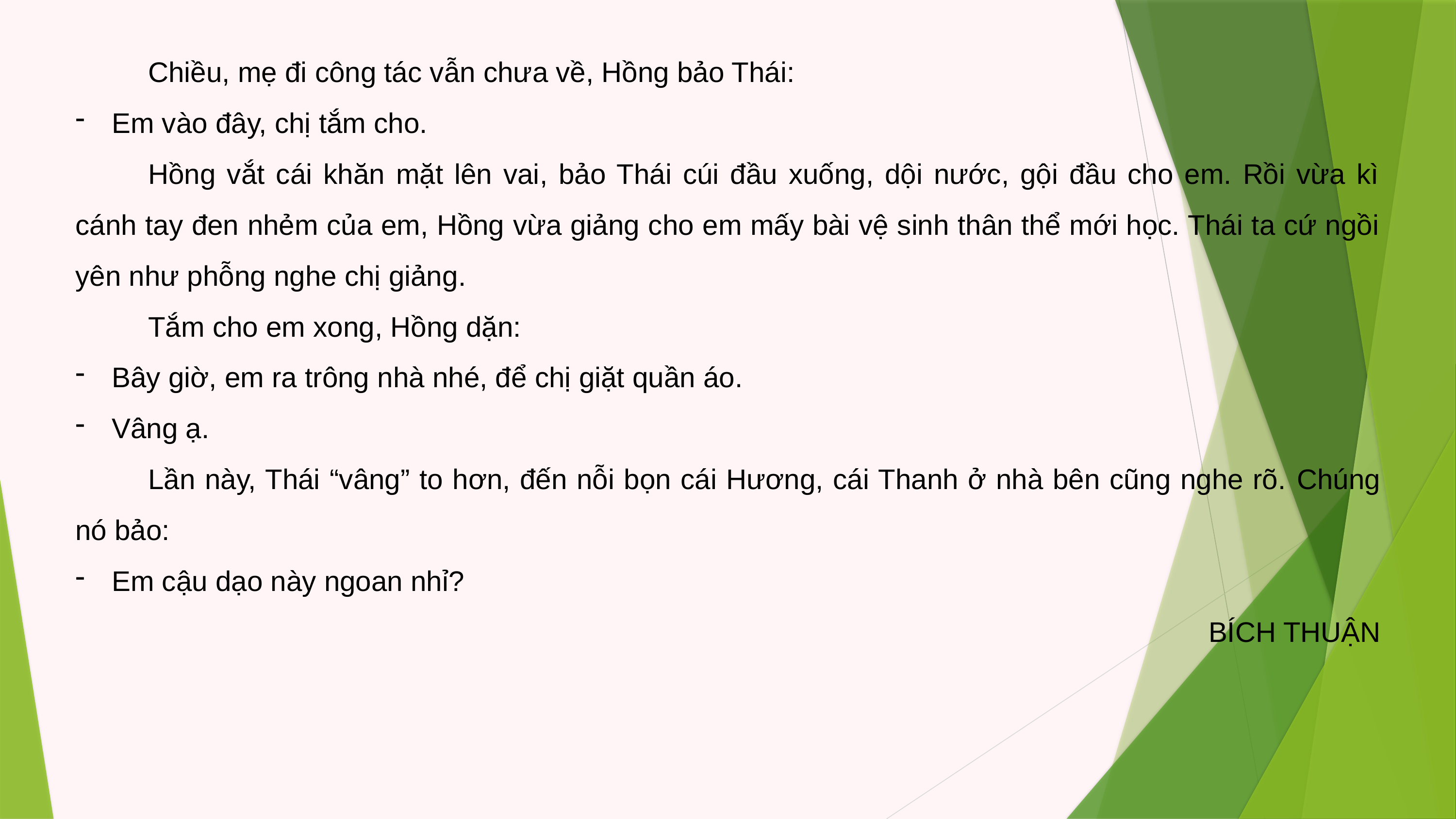

Chiều, mẹ đi công tác vẫn chưa về, Hồng bảo Thái:
Em vào đây, chị tắm cho.
	Hồng vắt cái khăn mặt lên vai, bảo Thái cúi đầu xuống, dội nước, gội đầu cho em. Rồi vừa kì cánh tay đen nhẻm của em, Hồng vừa giảng cho em mấy bài vệ sinh thân thể mới học. Thái ta cứ ngồi yên như phỗng nghe chị giảng.
	Tắm cho em xong, Hồng dặn:
Bây giờ, em ra trông nhà nhé, để chị giặt quần áo.
Vâng ạ.
	Lần này, Thái “vâng” to hơn, đến nỗi bọn cái Hương, cái Thanh ở nhà bên cũng nghe rõ. Chúng nó bảo:
Em cậu dạo này ngoan nhỉ?
BÍCH THUẬN